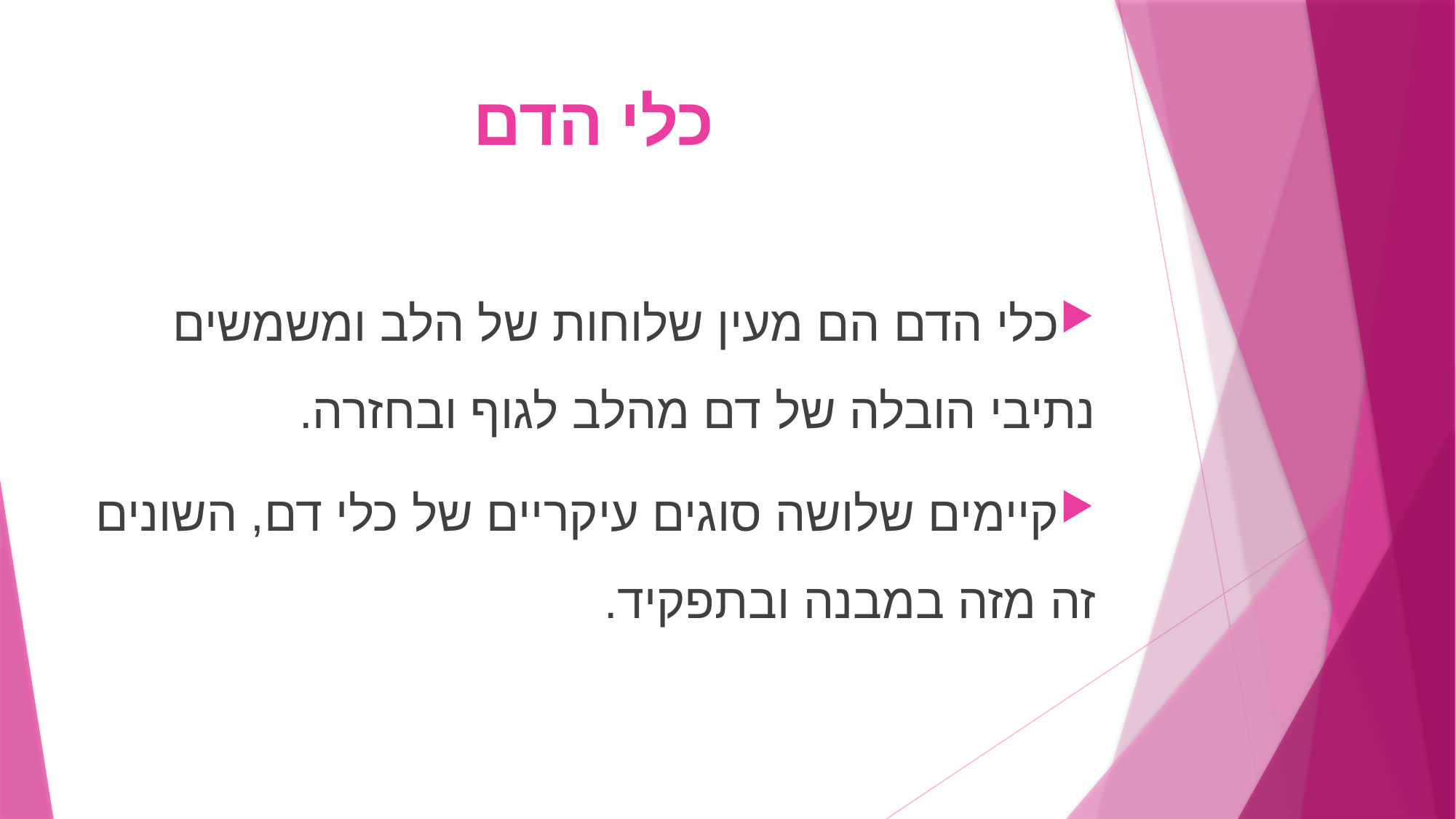

# כלי הדם
כלי הדם הם מעין שלוחות של הלב ומשמשים נתיבי הובלה של דם מהלב לגוף ובחזרה.
קיימים שלושה סוגים עיקריים של כלי דם, השונים זה מזה במבנה ובתפקיד.